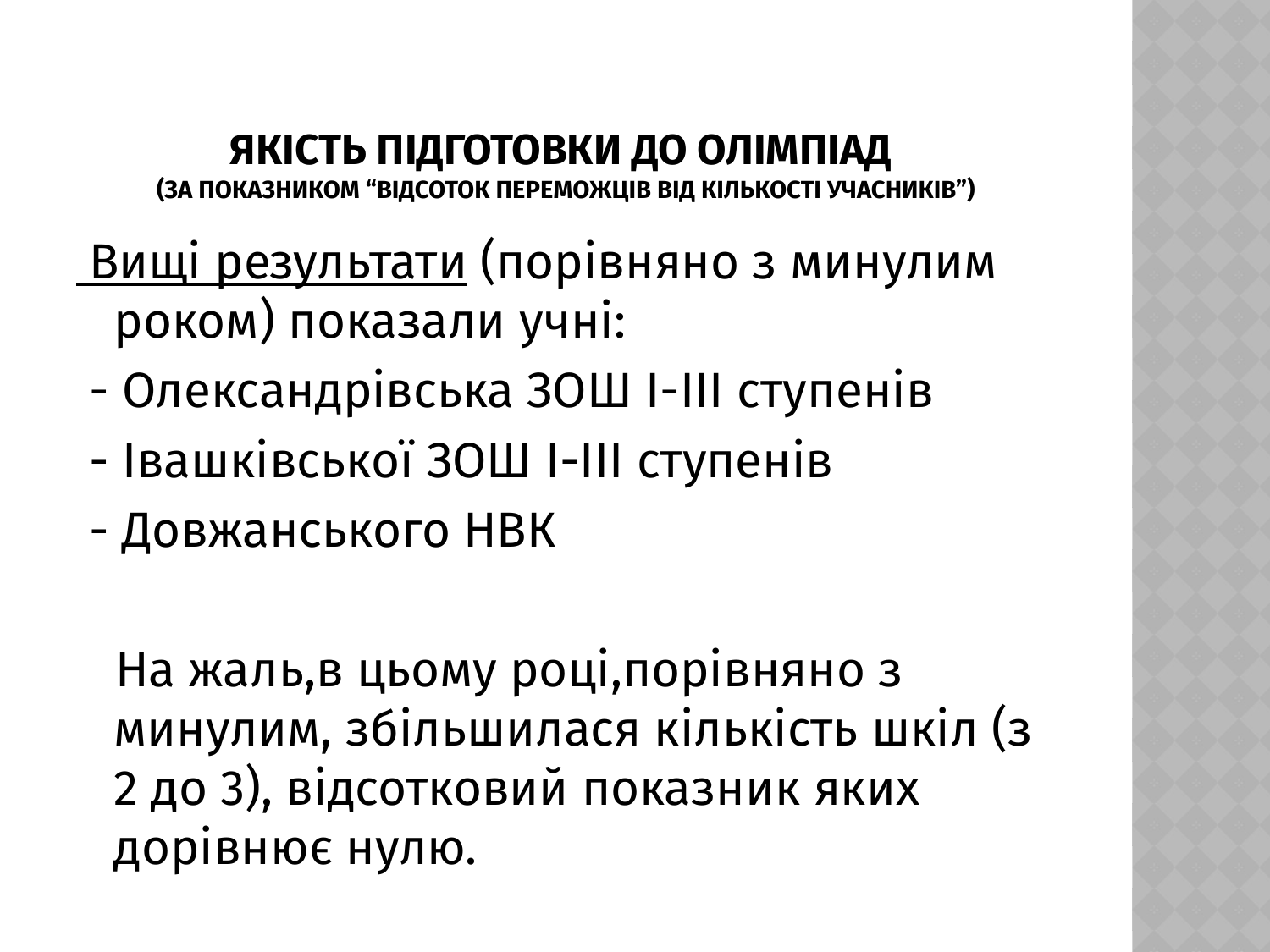

# Якість підготовки до олімпіад (за показником “відсоток переможців від кількості учасників”)
 Вищі результати (порівняно з минулим роком) показали учні:
 - Олександрівська ЗОШ І-ІІІ ступенів
 - Івашківської ЗОШ І-ІІІ ступенів
 - Довжанського НВК

   На жаль,в цьому році,порівняно з минулим, збільшилася кількість шкіл (з 2 до 3), відсотковий показник яких дорівнює нулю.